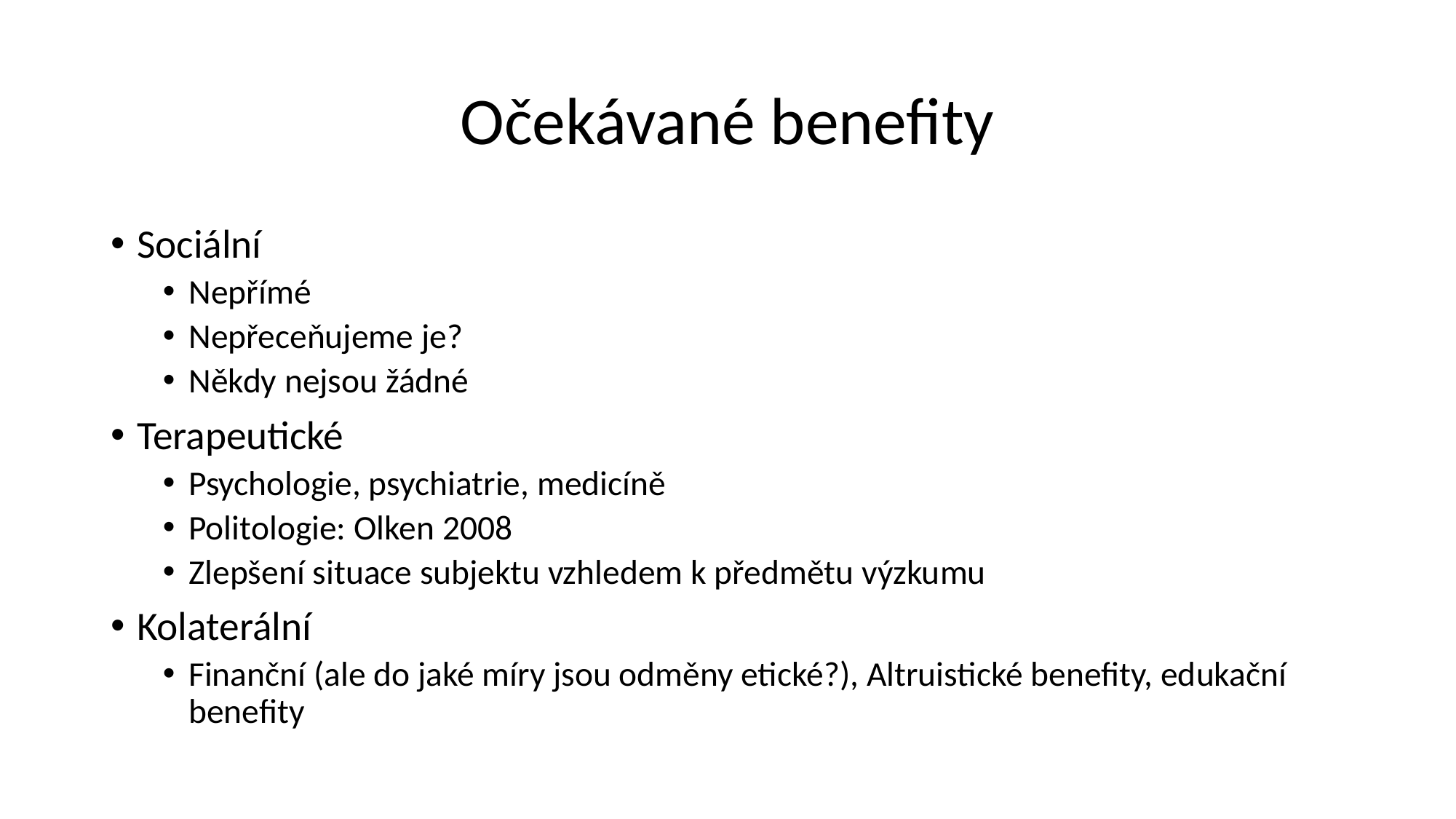

# Očekávané benefity
Sociální
Nepřímé
Nepřeceňujeme je?
Někdy nejsou žádné
Terapeutické
Psychologie, psychiatrie, medicíně
Politologie: Olken 2008
Zlepšení situace subjektu vzhledem k předmětu výzkumu
Kolaterální
Finanční (ale do jaké míry jsou odměny etické?), Altruistické benefity, edukační benefity